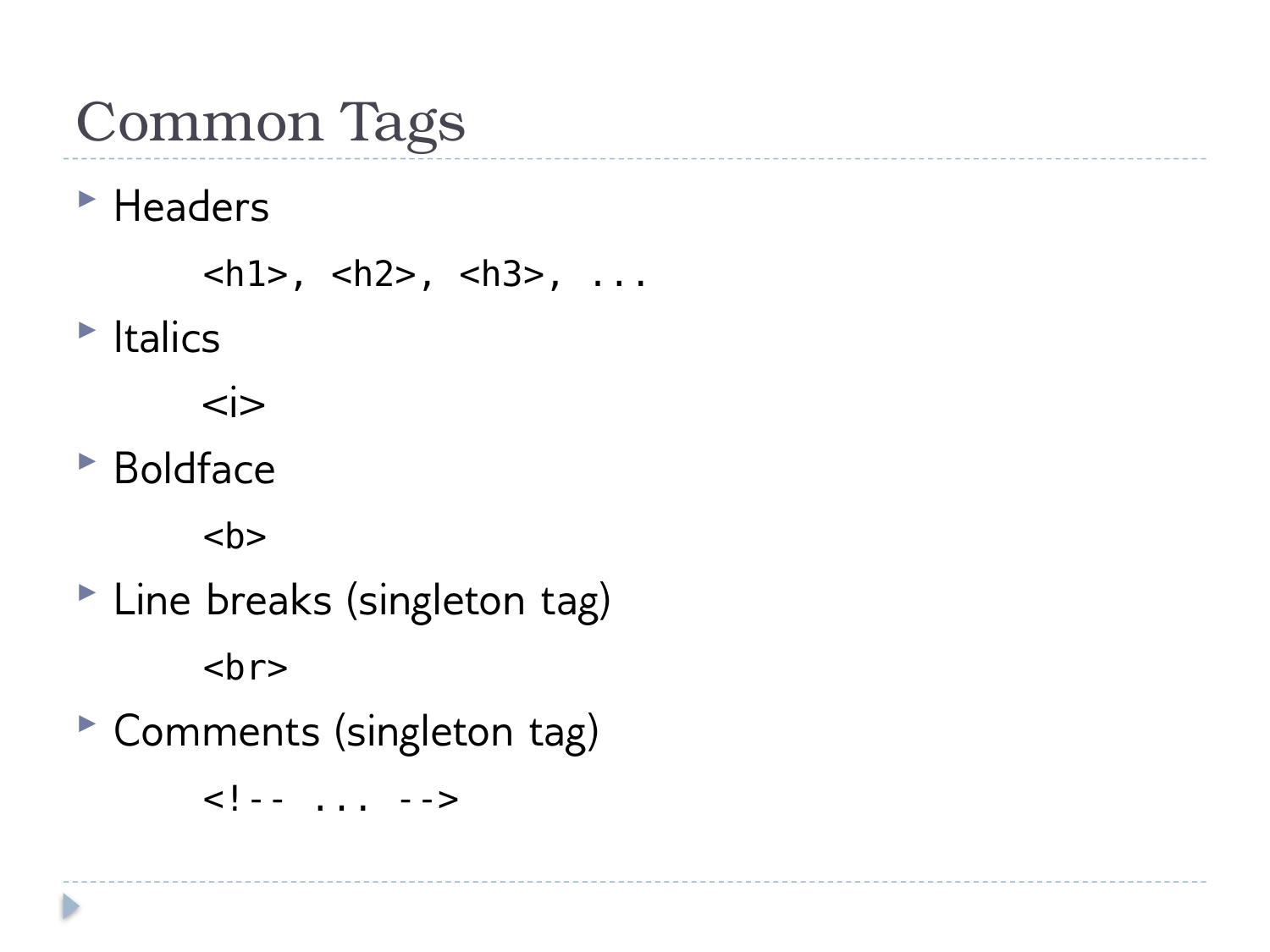

# Common Tags
Headers
	<h1>, <h2>, <h3>, ...
Italics
	<i>
Boldface
	<b>
Line breaks (singleton tag)
	<br>
Comments (singleton tag)
	<!-- ... -->